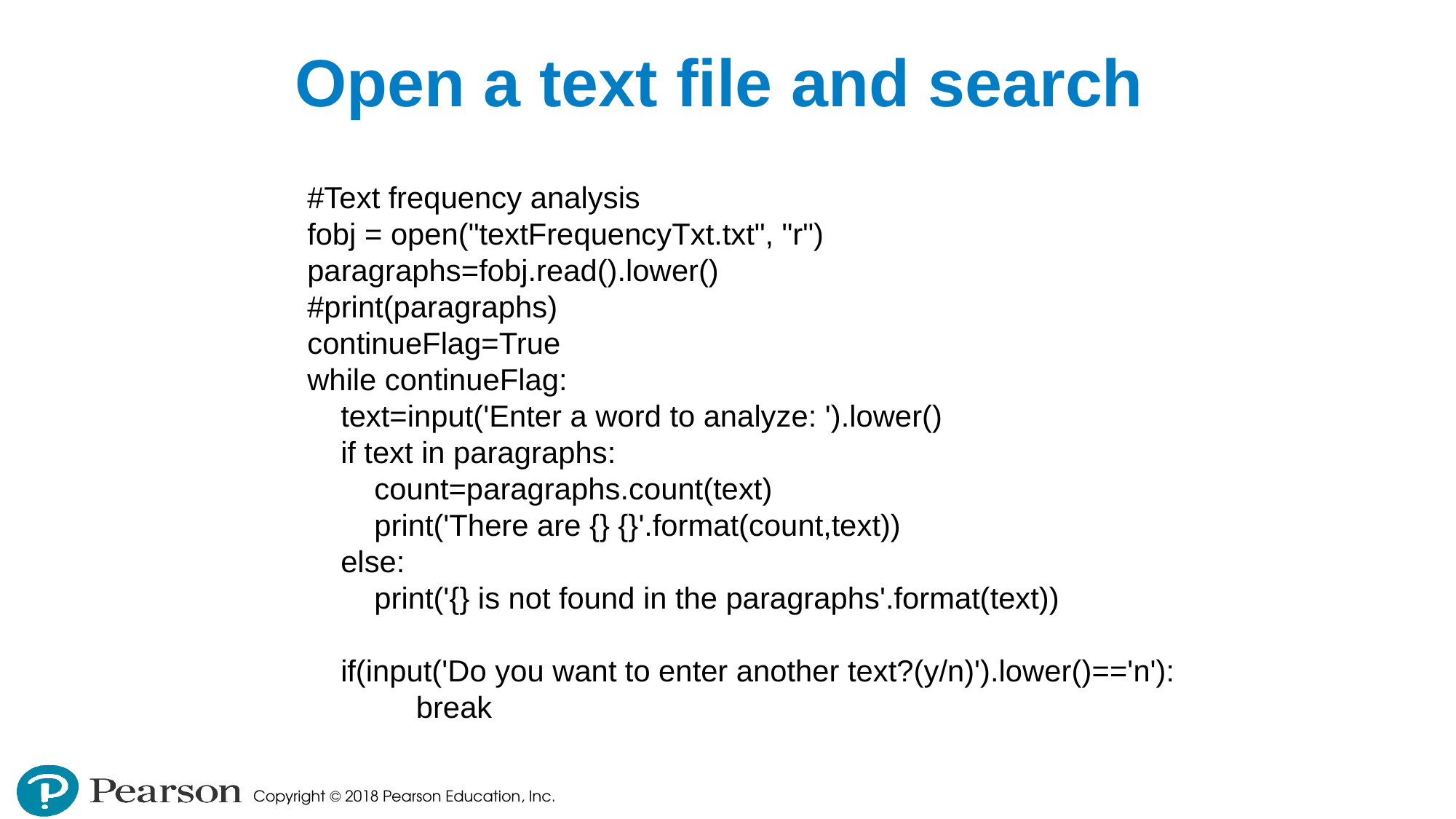

# Open a text file and search
#Text frequency analysis
fobj = open("textFrequencyTxt.txt", "r")
paragraphs=fobj.read().lower()
#print(paragraphs)
continueFlag=True
while continueFlag:
    text=input('Enter a word to analyze: ').lower()
    if text in paragraphs:
        count=paragraphs.count(text)
        print('There are {} {}'.format(count,text))
    else:
        print('{} is not found in the paragraphs'.format(text))

    if(input('Do you want to enter another text?(y/n)').lower()=='n'):
             break